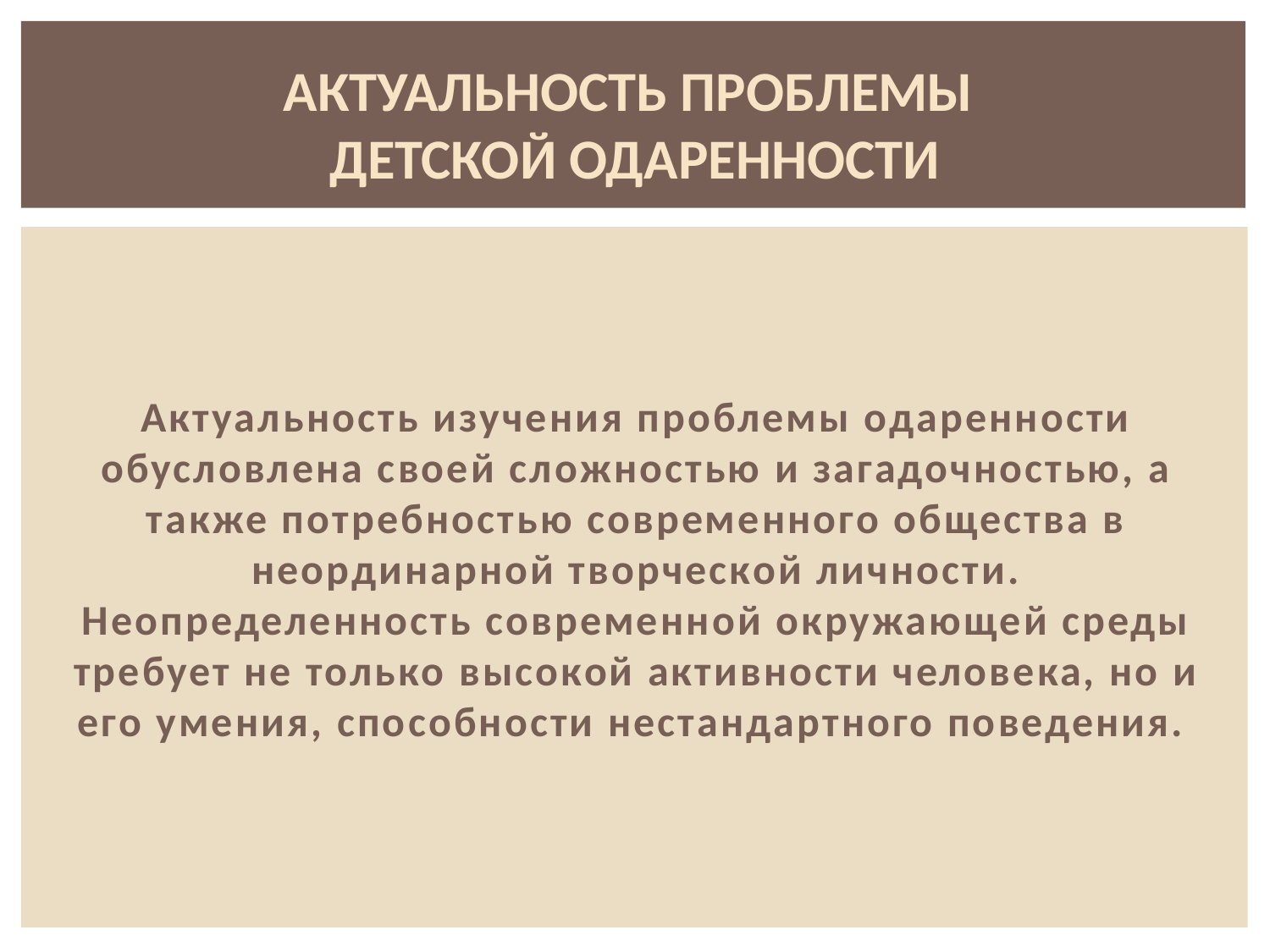

# АКТУАЛЬНОСТЬ ПРОБЛЕМЫ ДЕТСКОЙ ОДАРЕННОСТИ
Актуальность изучения проблемы одаренности обусловлена своей сложностью и загадочностью, а также потребностью современного общества в неординарной творческой личности. Неопределенность современной окружающей среды требует не только высокой активности человека, но и его умения, способности нестандартного поведения.